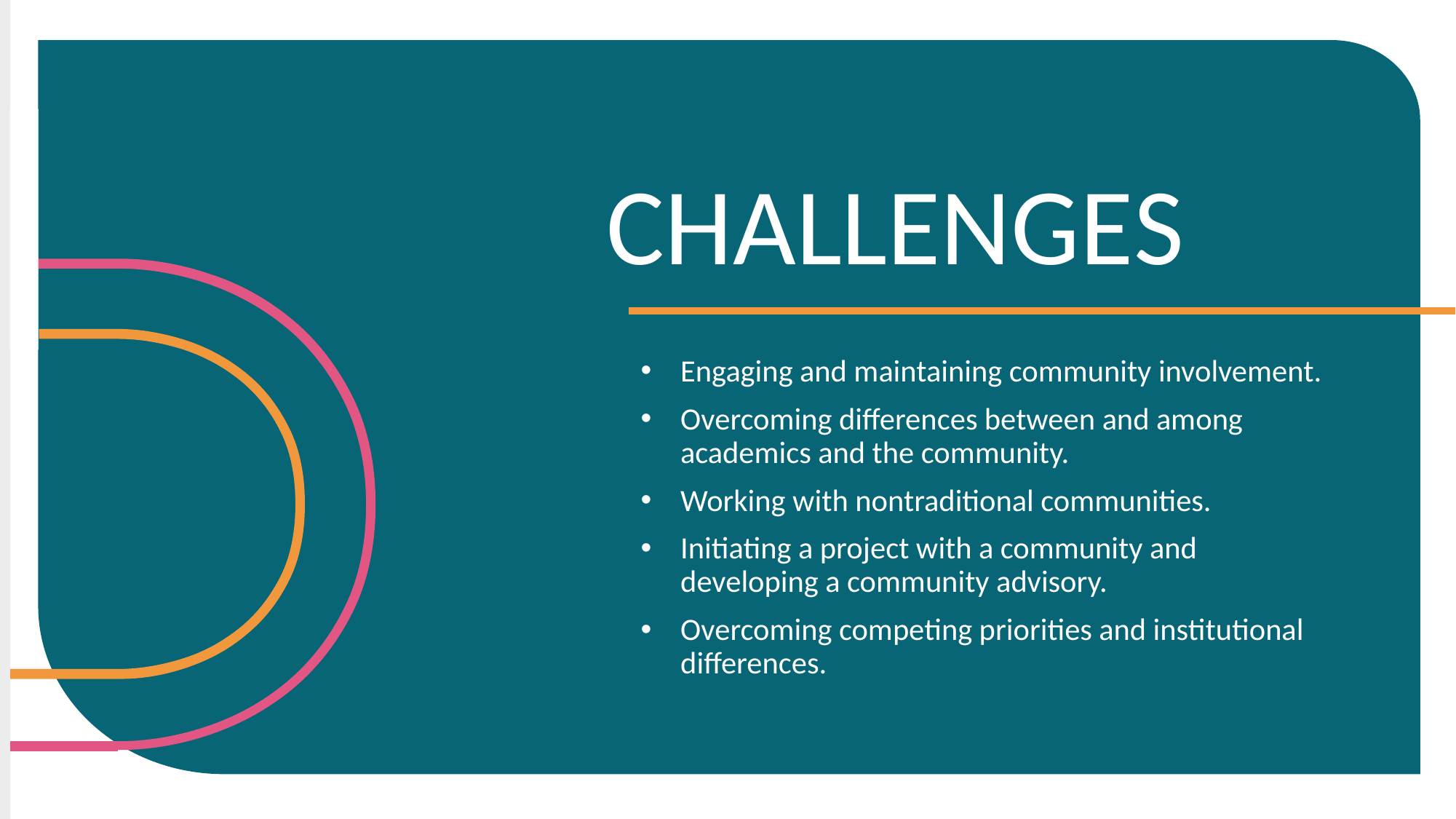

CHALLENGES
Engaging and maintaining community involvement.
Overcoming differences between and among academics and the community.
Working with nontraditional communities.
Initiating a project with a community and developing a community advisory.
Overcoming competing priorities and institutional differences.